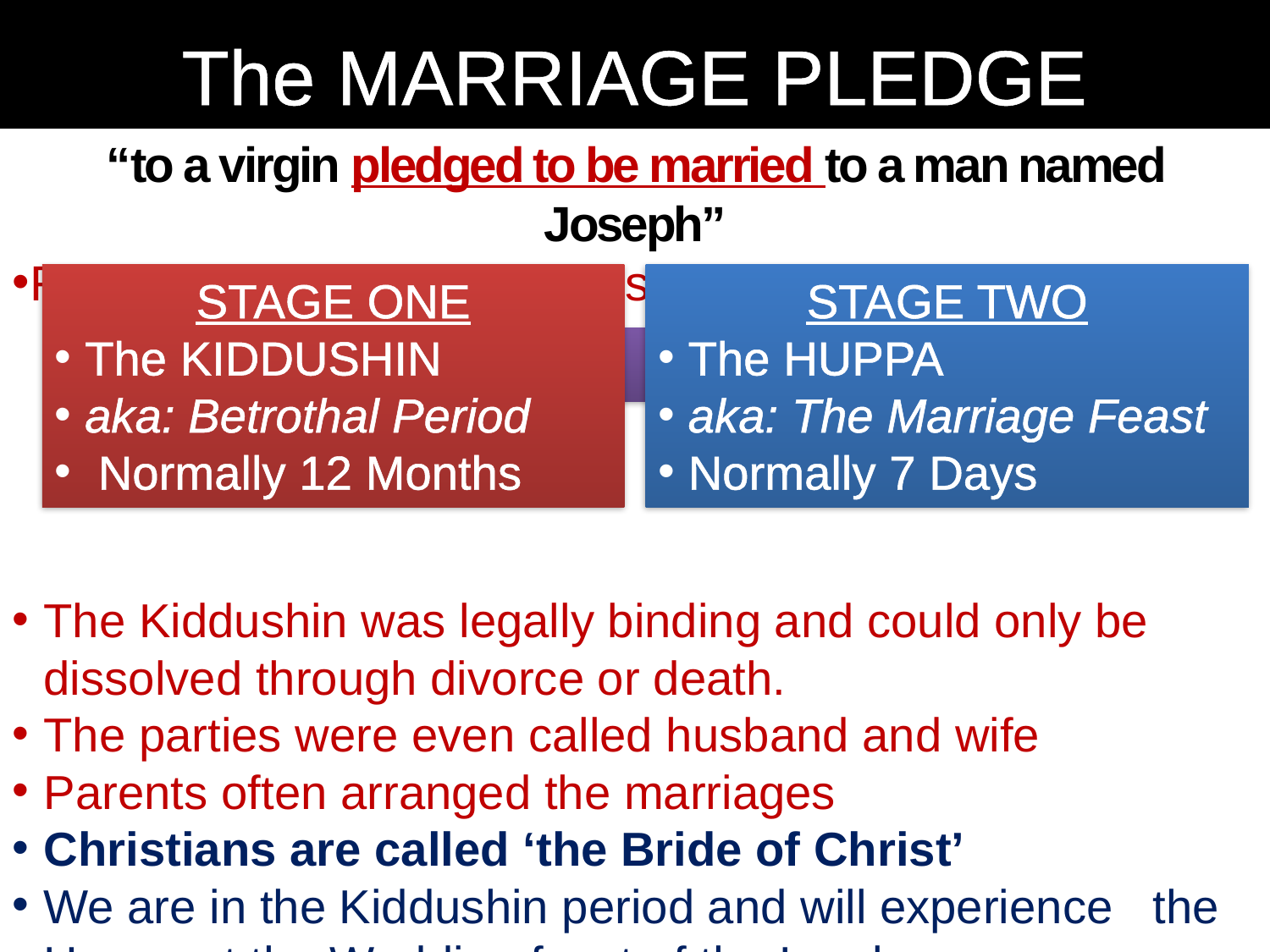

The MARRIAGE PLEDGE
“to a virgin pledged to be married to a man named Joseph”
Rabbinical writings show 2 stages in Hebrew marriage

The Kiddushin was legally binding and could only be 	dissolved through divorce or death.
The parties were even called husband and wife
Parents often arranged the marriages
Christians are called ‘the Bride of Christ’
We are in the Kiddushin period and will experience   the Huppa at the Wedding feast of the Lamb.
STAGE ONE
 The KIDDUSHIN
 aka: Betrothal Period
  Normally 12 Months
STAGE TWO
 The HUPPA
 aka: The Marriage Feast
 Normally 7 Days